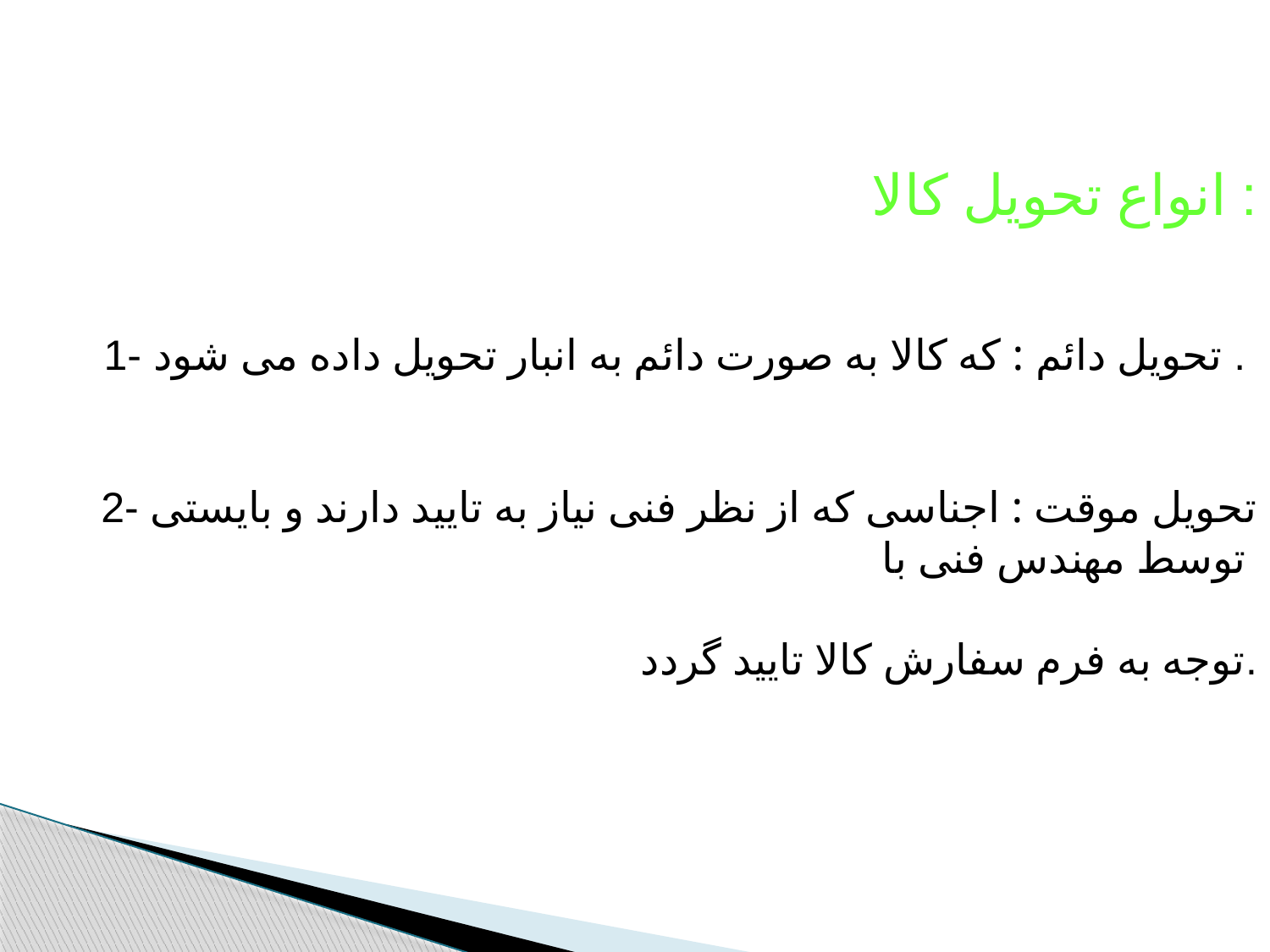

انواع تحویل کالا :

 1- تحویل دائم : که کالا به صورت دائم به انبار تحویل داده می شود .

2- تحویل موقت : اجناسی که از نظر فنی نیاز به تایید دارند و بایستی توسط مهندس فنی با

  توجه به فرم سفارش کالا تایید گردد.